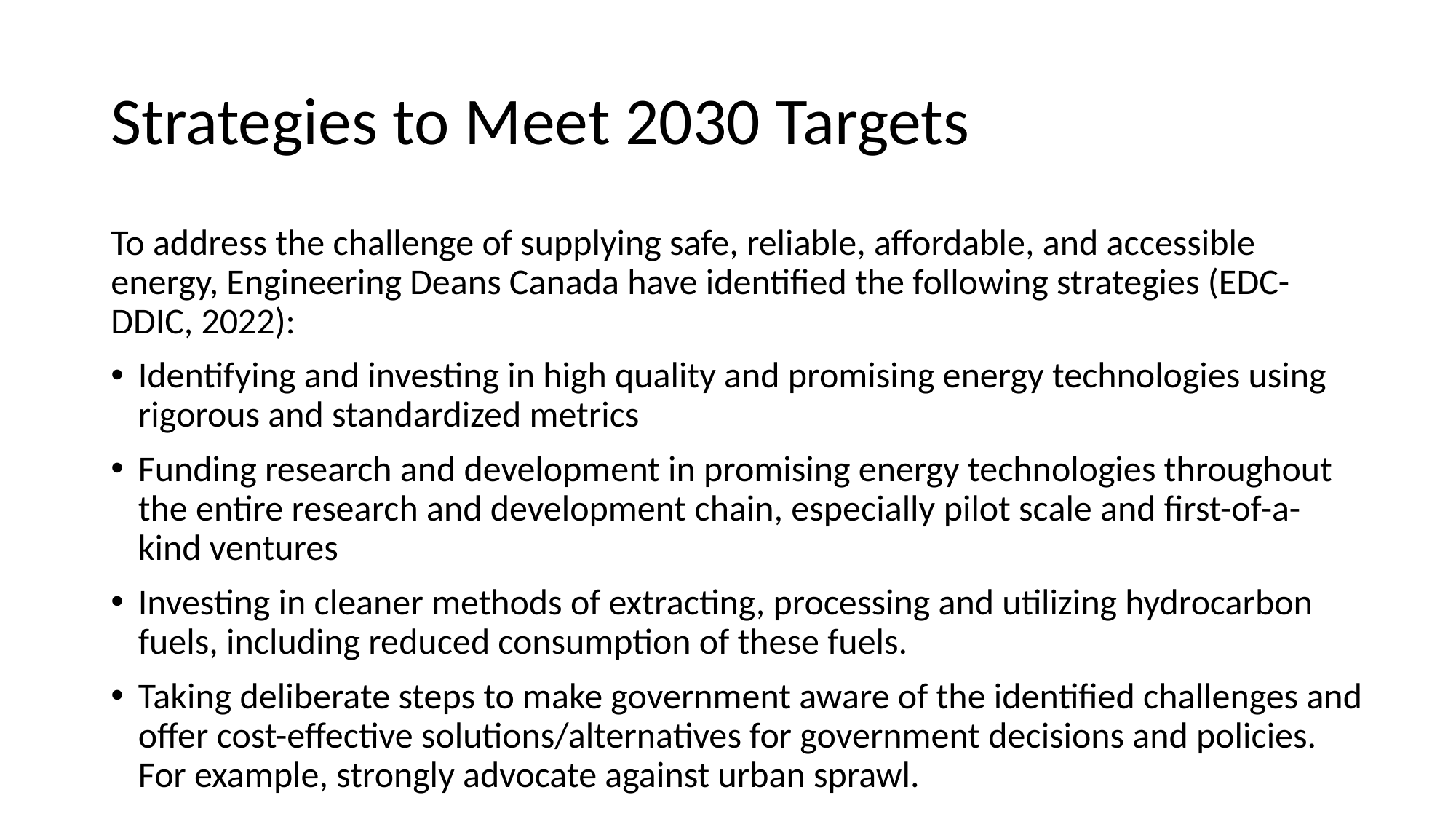

# Strategies to Meet 2030 Targets
To address the challenge of supplying safe, reliable, affordable, and accessible energy, Engineering Deans Canada have identified the following strategies (EDC-DDIC, 2022):
Identifying and investing in high quality and promising energy technologies using rigorous and standardized metrics
Funding research and development in promising energy technologies throughout the entire research and development chain, especially pilot scale and first-of-a- kind ventures
Investing in cleaner methods of extracting, processing and utilizing hydrocarbon fuels, including reduced consumption of these fuels.
Taking deliberate steps to make government aware of the identified challenges and offer cost-effective solutions/alternatives for government decisions and policies. For example, strongly advocate against urban sprawl.